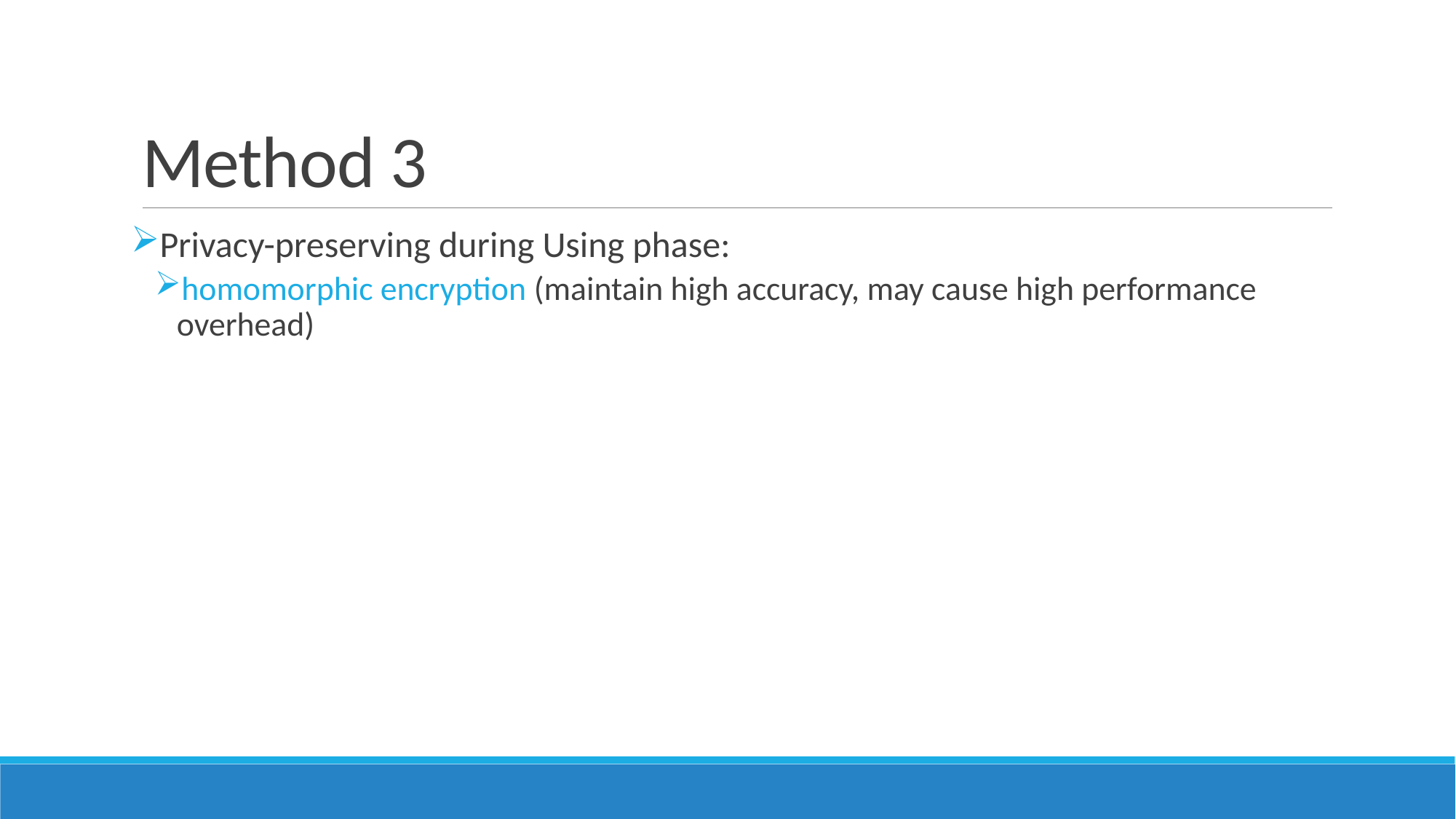

# Method 3
Privacy-preserving during Using phase:
homomorphic encryption (maintain high accuracy, may cause high performance overhead)